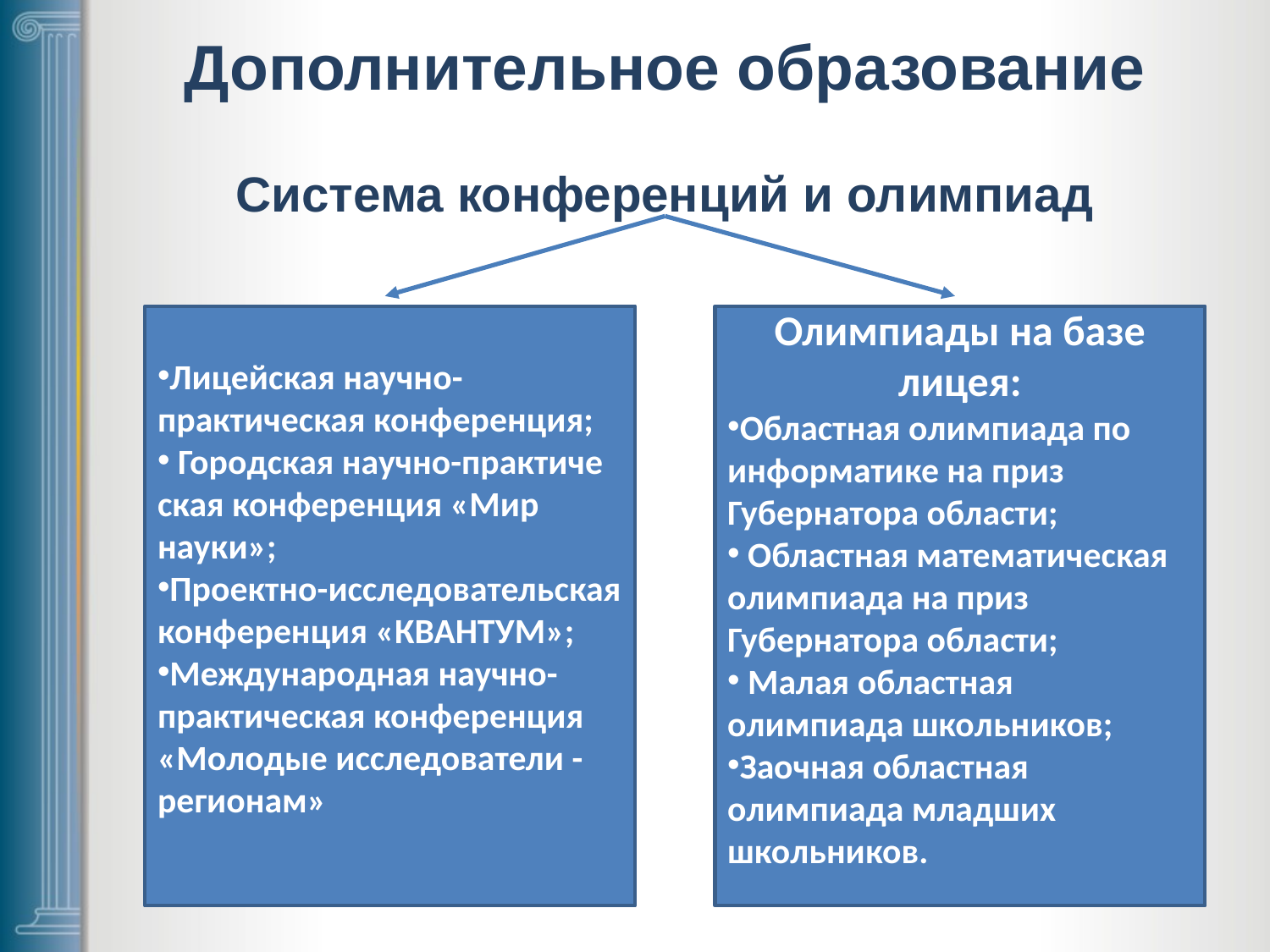

# Дополнительное образование
Система конференций и олимпиад

Лицейская научно-практическая конференция;
 Городская научно-практиче­ская конференция «Мир науки»;
Проектно-исследовательская конференция «КВАНТУМ»;
Международная научно-практическая конференция «Молодые исследователи - регионам»

Олимпиады на базе лицея:
Областная олимпиада по информатике на приз Губернатора области;
 Областная математическая олимпиада на приз Губернатора области;
 Малая областная олимпиада школьников;
Заочная областная олимпиада младших школьников.